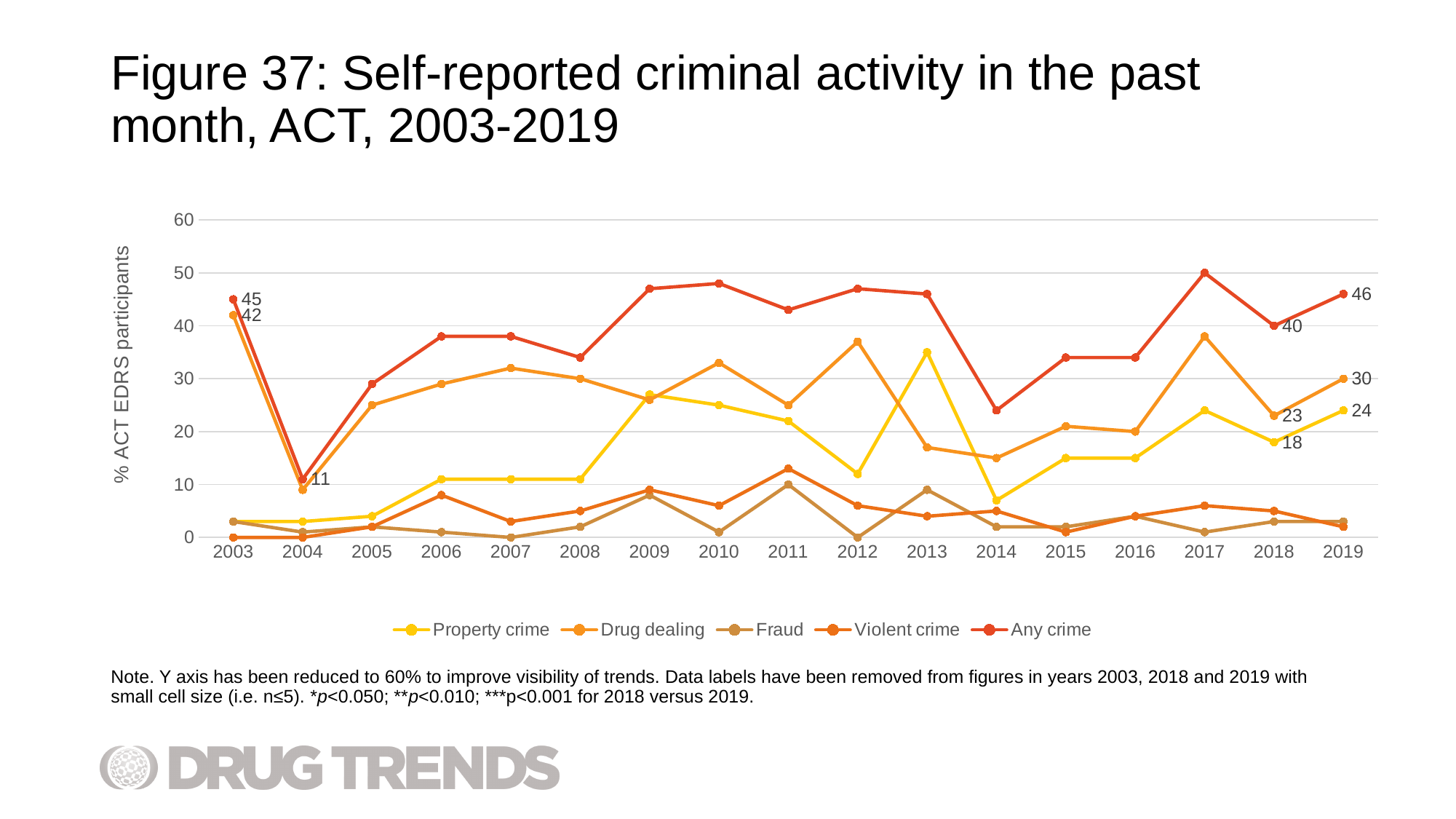

# Figure 37: Self-reported criminal activity in the past month, ACT, 2003-2019

### Chart

| Category | Property crime | Drug dealing | Fraud | Violent crime | Any crime |
|---|---|---|---|---|---|
| 2003 | 3.0 | 42.0 | 3.0 | 0.0 | 45.0 |
| 2004 | 3.0 | 9.0 | 1.0 | 0.0 | 11.0 |
| 2005 | 4.0 | 25.0 | 2.0 | 2.0 | 29.0 |
| 2006 | 11.0 | 29.0 | 1.0 | 8.0 | 38.0 |
| 2007 | 11.0 | 32.0 | 0.0 | 3.0 | 38.0 |
| 2008 | 11.0 | 30.0 | 2.0 | 5.0 | 34.0 |
| 2009 | 27.0 | 26.0 | 8.0 | 9.0 | 47.0 |
| 2010 | 25.0 | 33.0 | 1.0 | 6.0 | 48.0 |
| 2011 | 22.0 | 25.0 | 10.0 | 13.0 | 43.0 |
| 2012 | 12.0 | 37.0 | 0.0 | 6.0 | 47.0 |
| 2013 | 35.0 | 17.0 | 9.0 | 4.0 | 46.0 |
| 2014 | 7.0 | 15.0 | 2.0 | 5.0 | 24.0 |
| 2015 | 15.0 | 21.0 | 2.0 | 1.0 | 34.0 |
| 2016 | 15.0 | 20.0 | 4.0 | 4.0 | 34.0 |
| 2017 | 24.0 | 38.0 | 1.0 | 6.0 | 50.0 |
| 2018 | 18.0 | 23.0 | 3.0 | 5.0 | 40.0 |
| 2019 | 24.0 | 30.0 | 3.0 | 2.0 | 46.0 |
Note. Y axis has been reduced to 60% to improve visibility of trends. Data labels have been removed from figures in years 2003, 2018 and 2019 with small cell size (i.e. n≤5). *p<0.050; **p<0.010; ***p<0.001 for 2018 versus 2019.